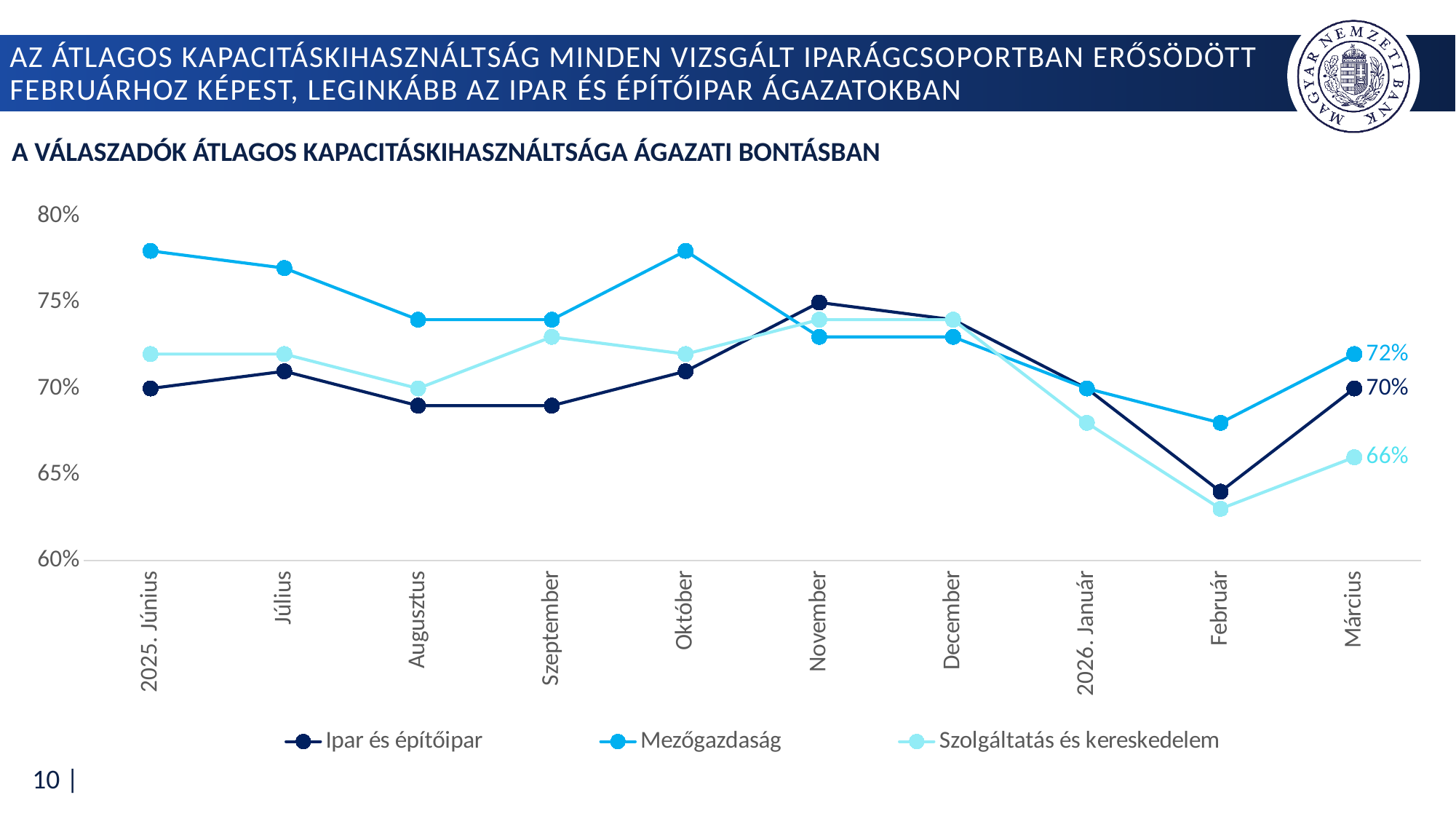

# Az átlagos kapacitáskihasználtság minden vizsgált iparágcsoportban erősödött februárhoz képest, leginkább az ipar és építőipar ágazatokban
A válaszadók átlagos kapacitáskihasználtsága ágazati bontásban

### Chart

| Category | Ipar és építőipar | Mezőgazdaság | Szolgáltatás és kereskedelem |
|---|---|---|---|
| 2025. Június | 0.7 | 0.78 | 0.72 |
| Július | 0.71 | 0.77 | 0.72 |
| Augusztus | 0.69 | 0.74 | 0.7 |
| Szeptember | 0.69 | 0.74 | 0.73 |
| Október | 0.71 | 0.78 | 0.72 |
| November | 0.75 | 0.73 | 0.74 |
| December | 0.74 | 0.73 | 0.74 |
| 2026. Január | 0.7 | 0.7 | 0.68 |
| Február | 0.64 | 0.68 | 0.63 |
| Március | 0.7 | 0.72 | 0.66 |